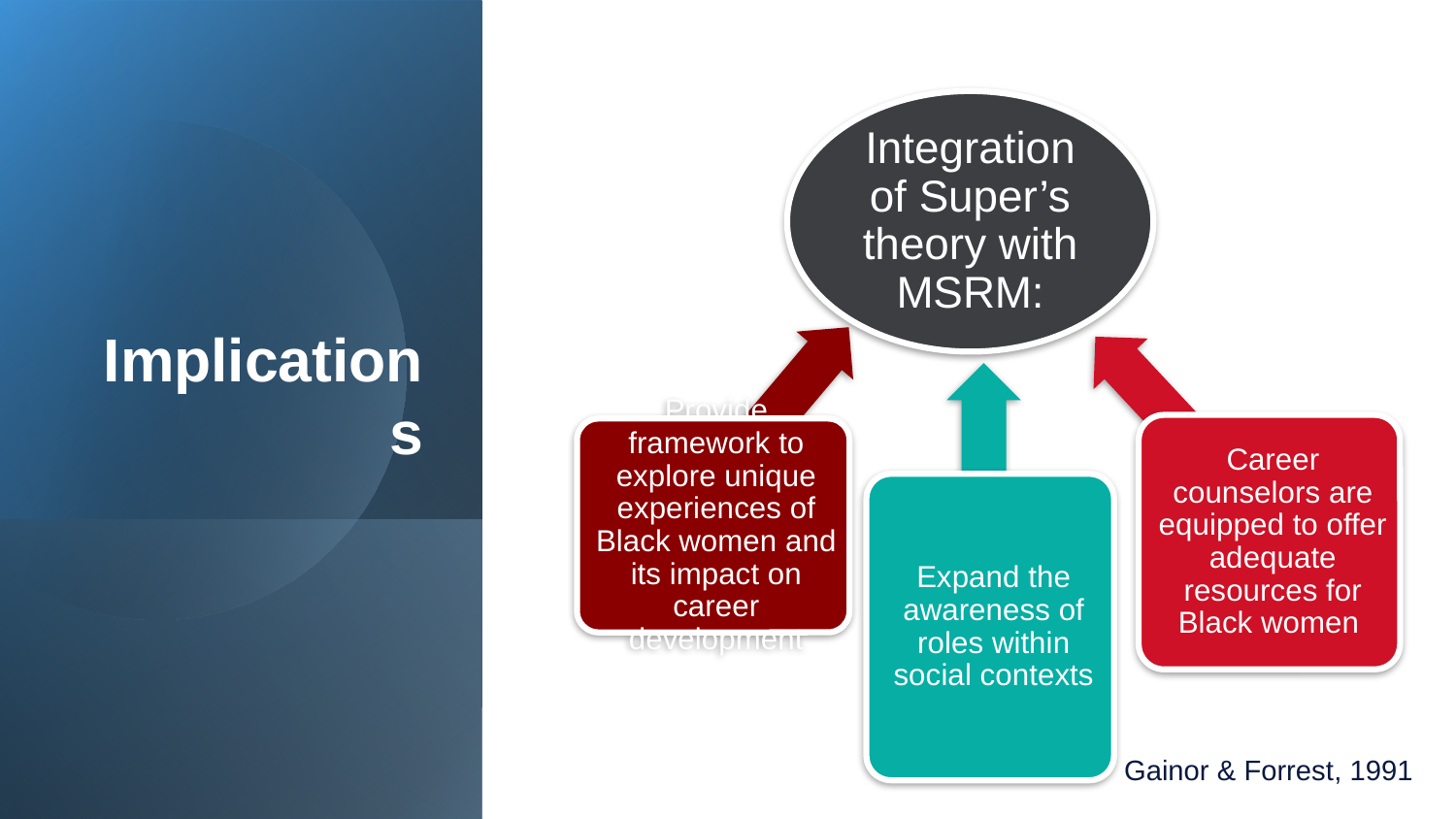

# Implications
Integration of Super’s theory with MSRM:
Provide framework to explore unique experiences of Black women and its impact on career development
Expand the awareness of roles within social contexts
Career counselors are equipped to offer adequate resources for Black women

Gainor & Forrest, 1991